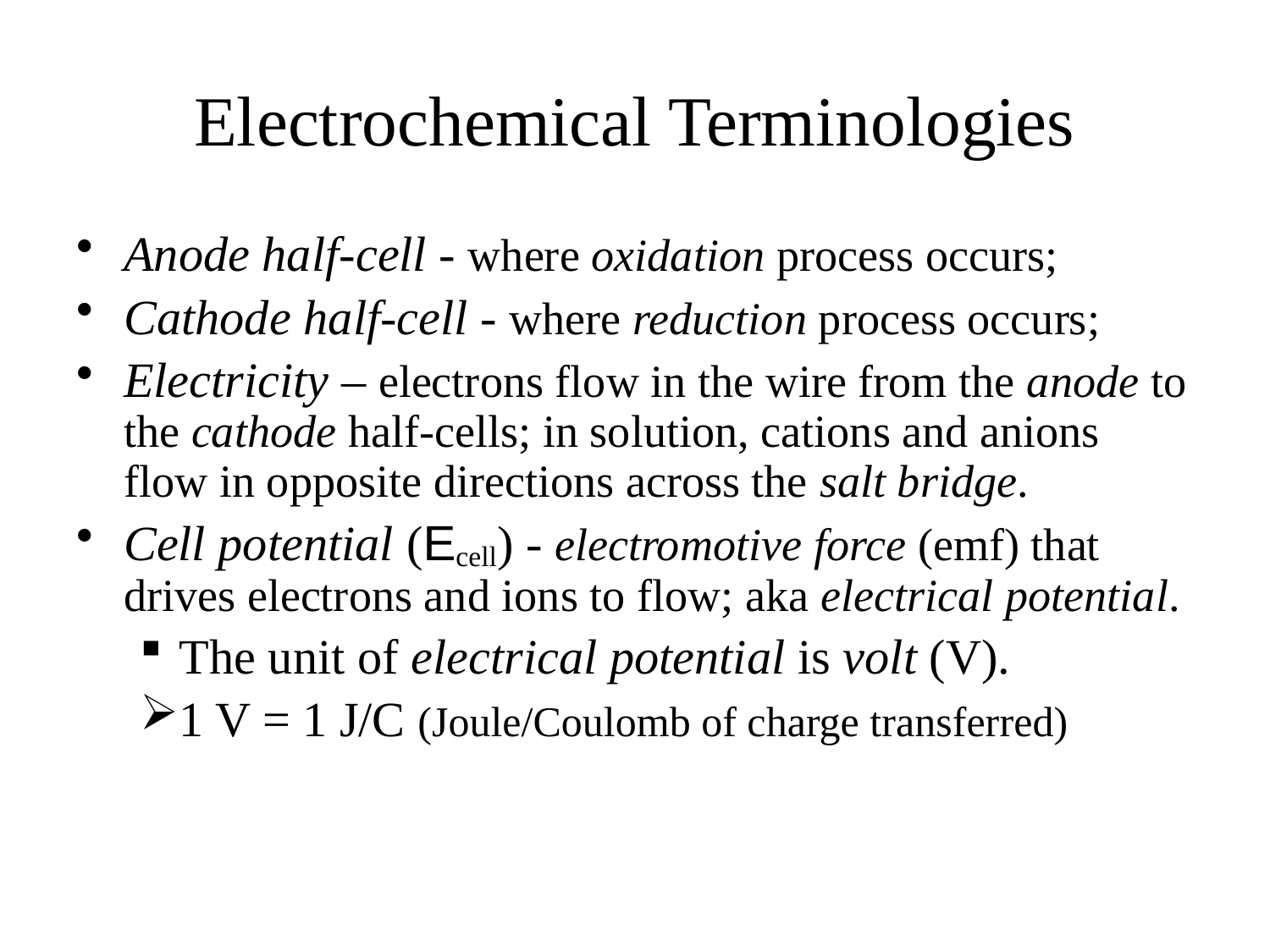

# Electrochemical Terminologies
Anode half-cell - where oxidation process occurs;
Cathode half-cell - where reduction process occurs;
Electricity – electrons flow in the wire from the anode to the cathode half-cells; in solution, cations and anions flow in opposite directions across the salt bridge.
Cell potential (Ecell) - electromotive force (emf) that drives electrons and ions to flow; aka electrical potential.
The unit of electrical potential is volt (V).
1 V = 1 J/C (Joule/Coulomb of charge transferred)